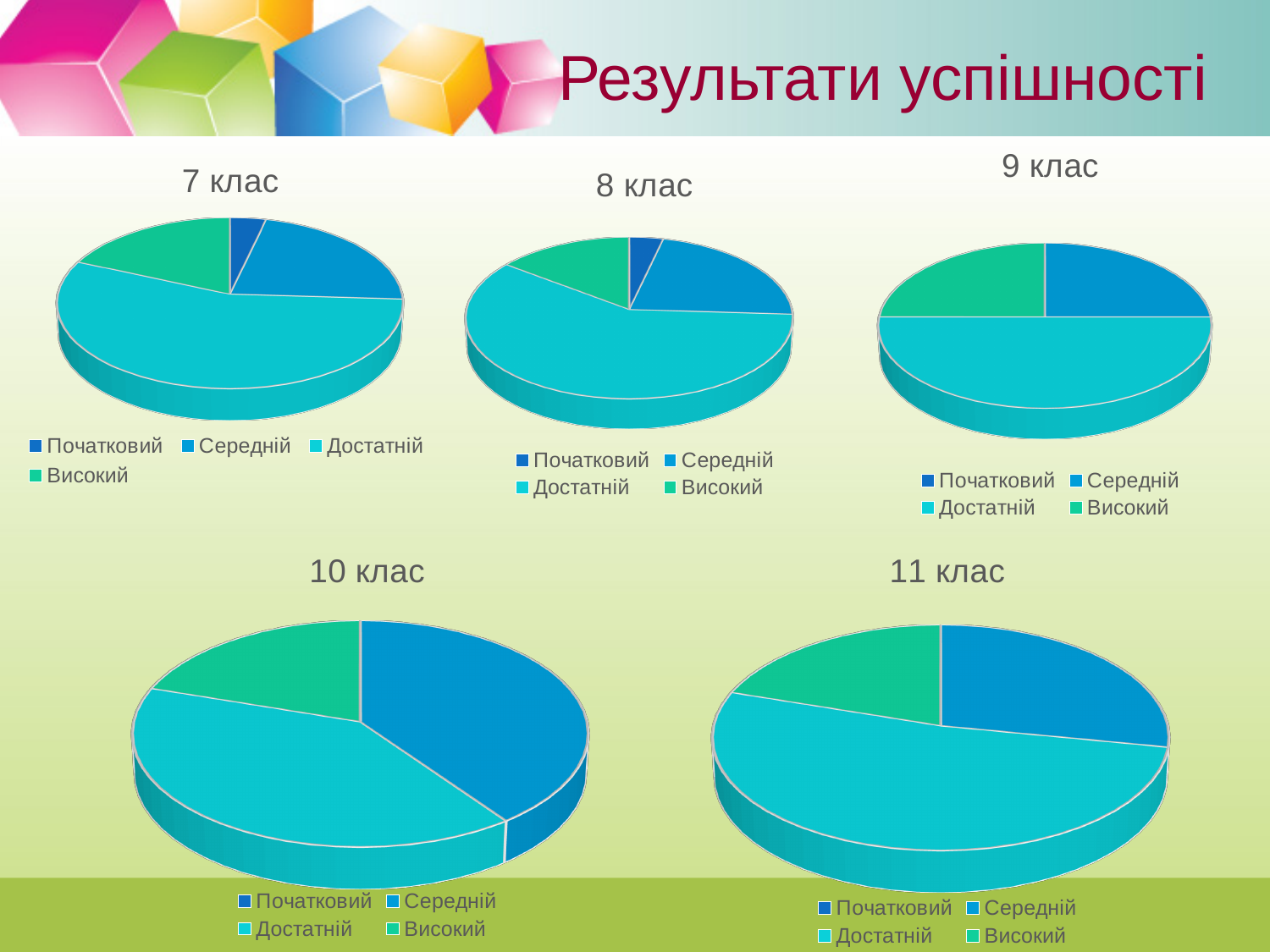

# Результати успішності

[unsupported chart]

[unsupported chart]

[unsupported chart]

[unsupported chart]

[unsupported chart]